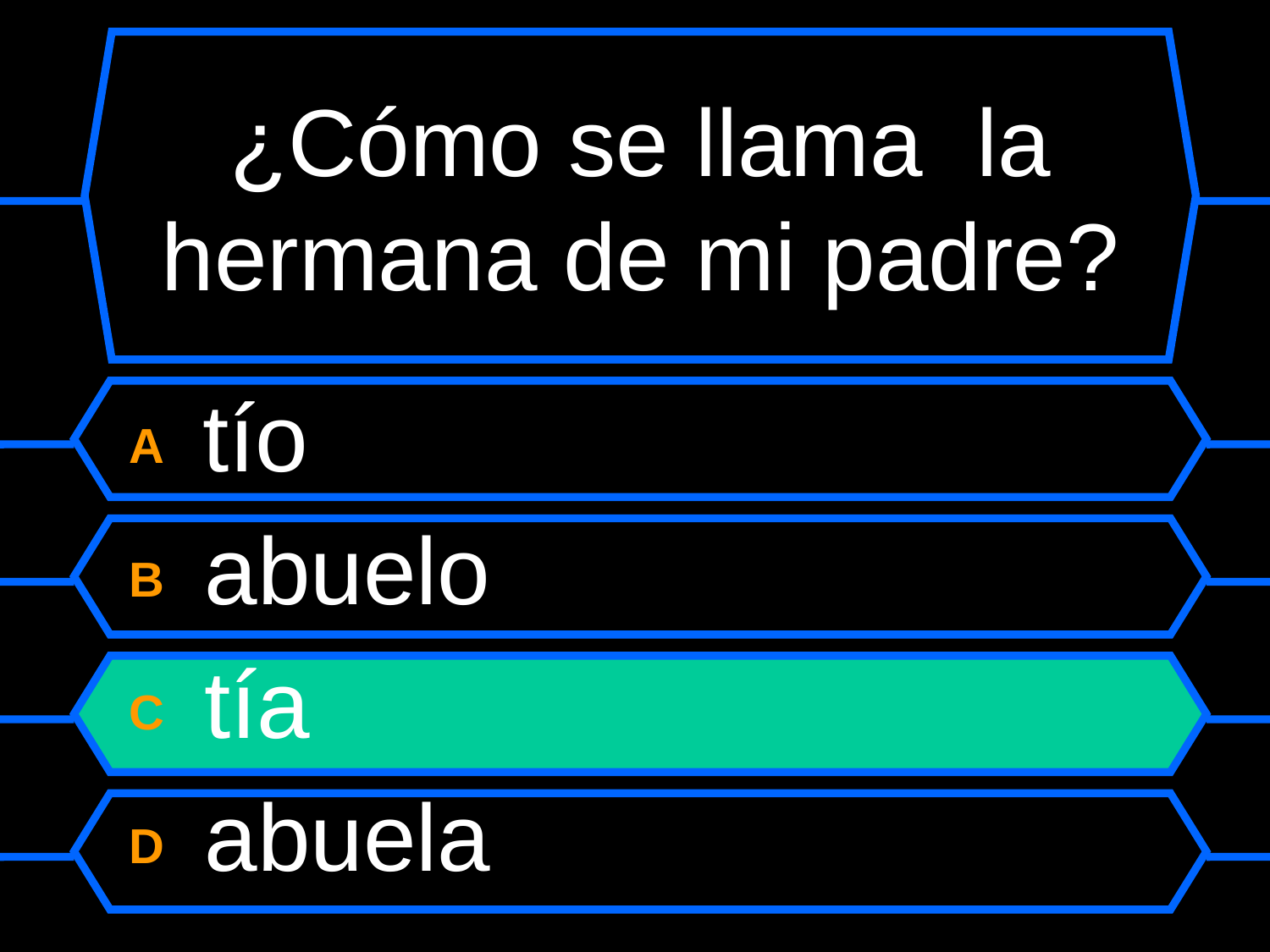

# ¿Cómo se llama  la hermana de mi padre?

A  tío
B  abuelo
C  tía
D  abuela